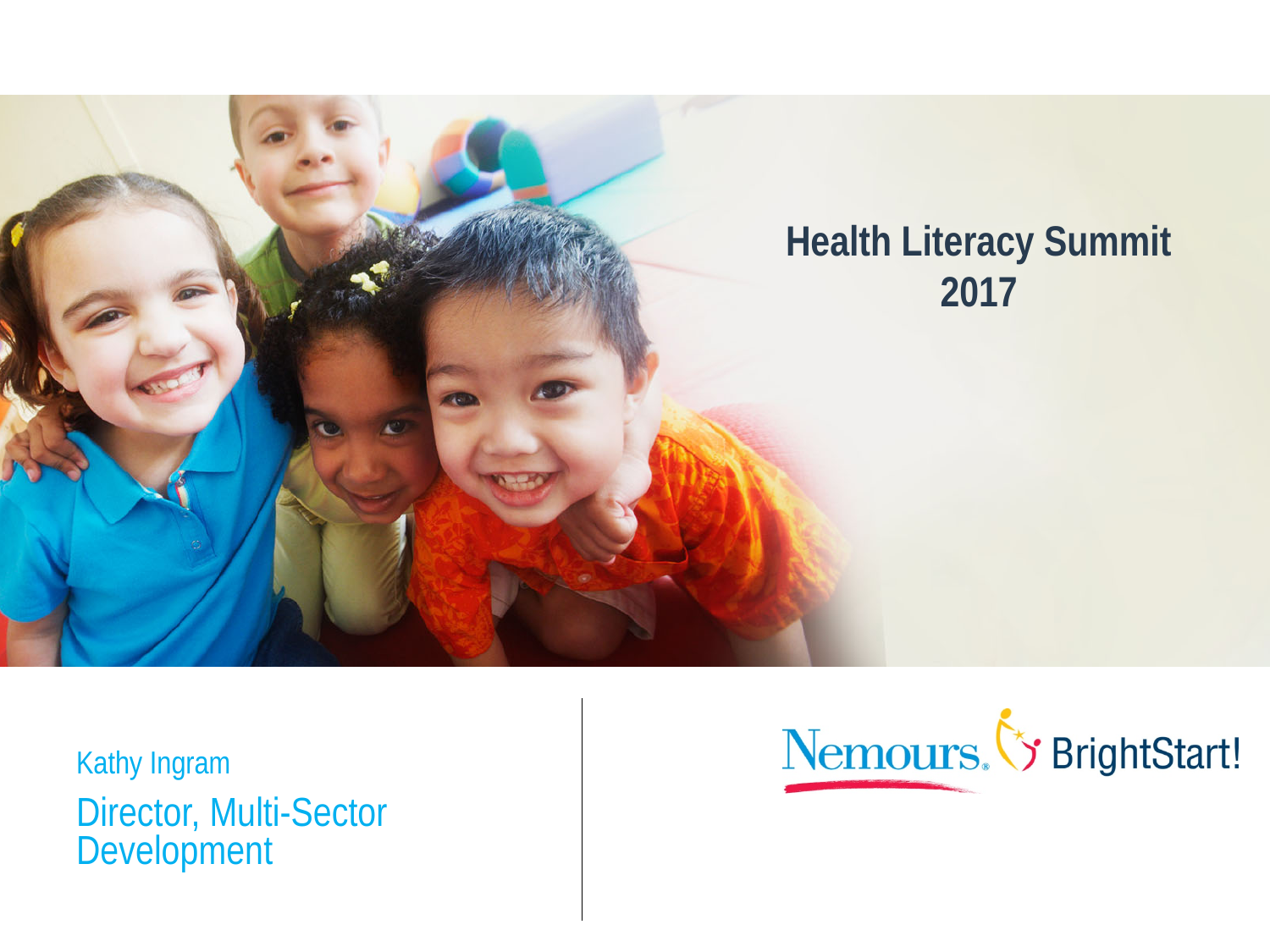

# Health Literacy Summit 2017
Kathy Ingram
Director, Multi-Sector Development